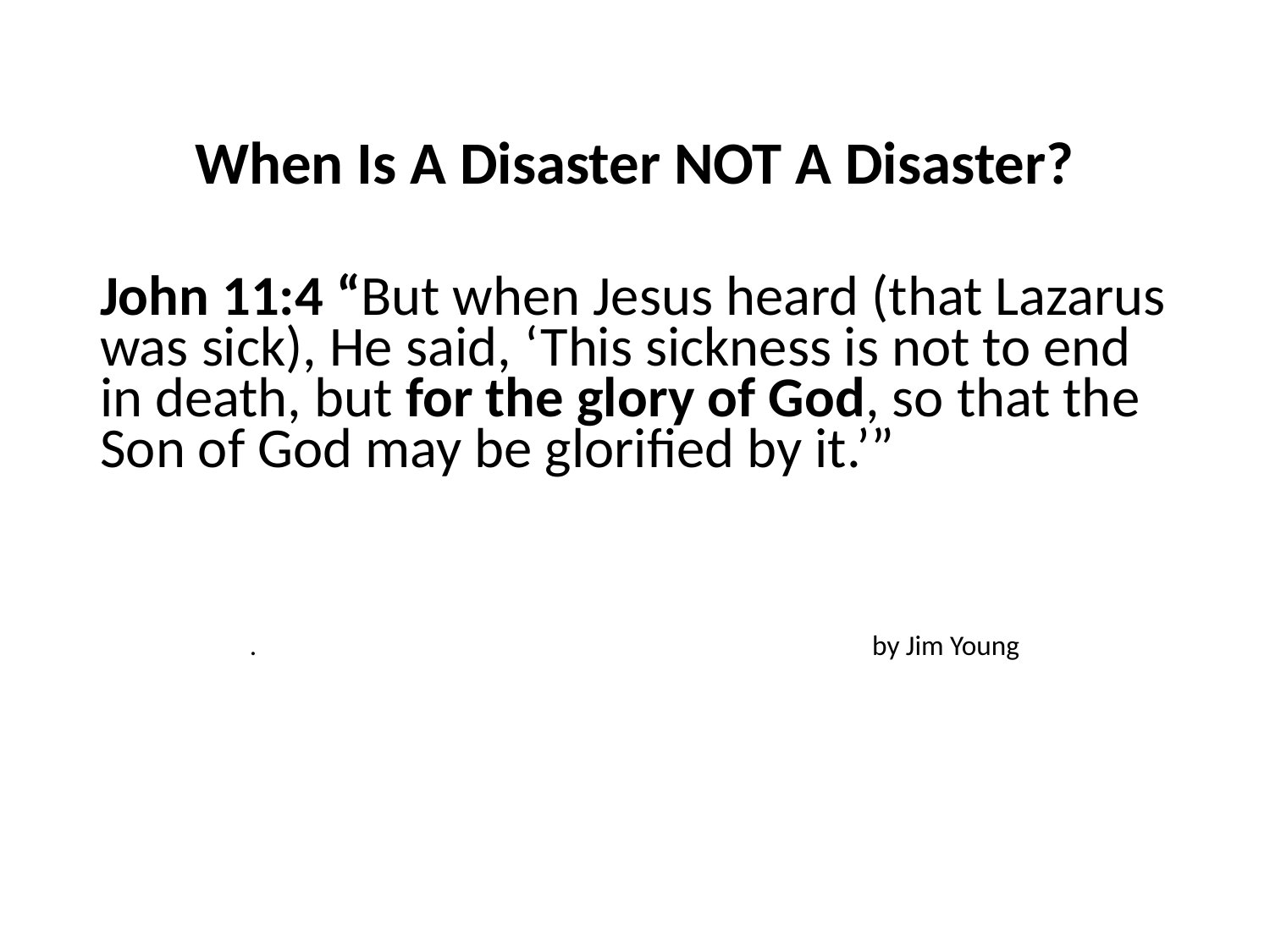

#

When Is A Disaster NOT A Disaster?

John 11:4 “But when Jesus heard (that Lazarus was sick), He said, ‘This sickness is not to end in death, but for the glory of God, so that the Son of God may be glorified by it.’”

.                                                                                                 by Jim Young